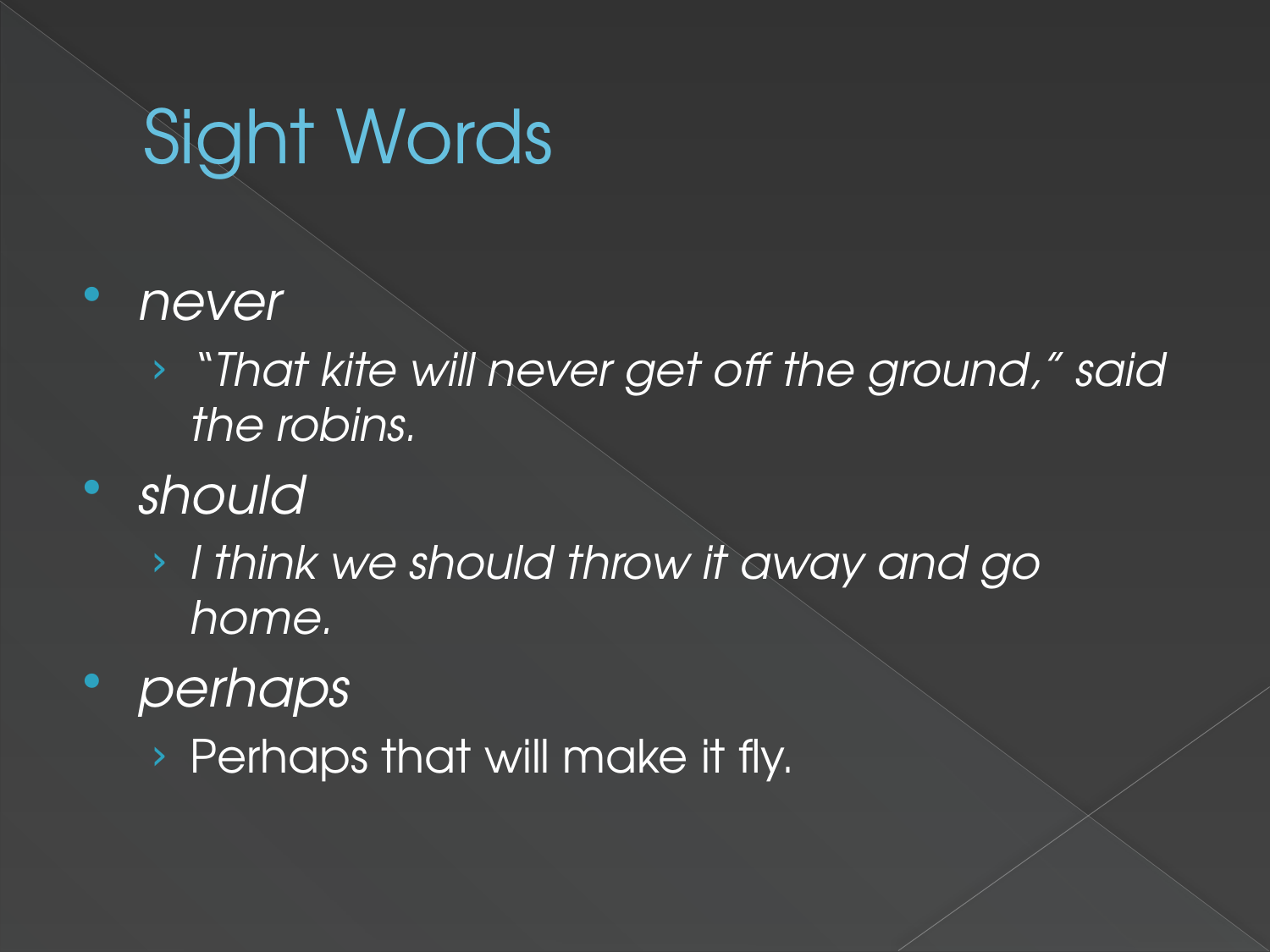

# Sight Words
never
“That kite will never get off the ground,” said the robins.
should
I think we should throw it away and go home.
perhaps
Perhaps that will make it fly.